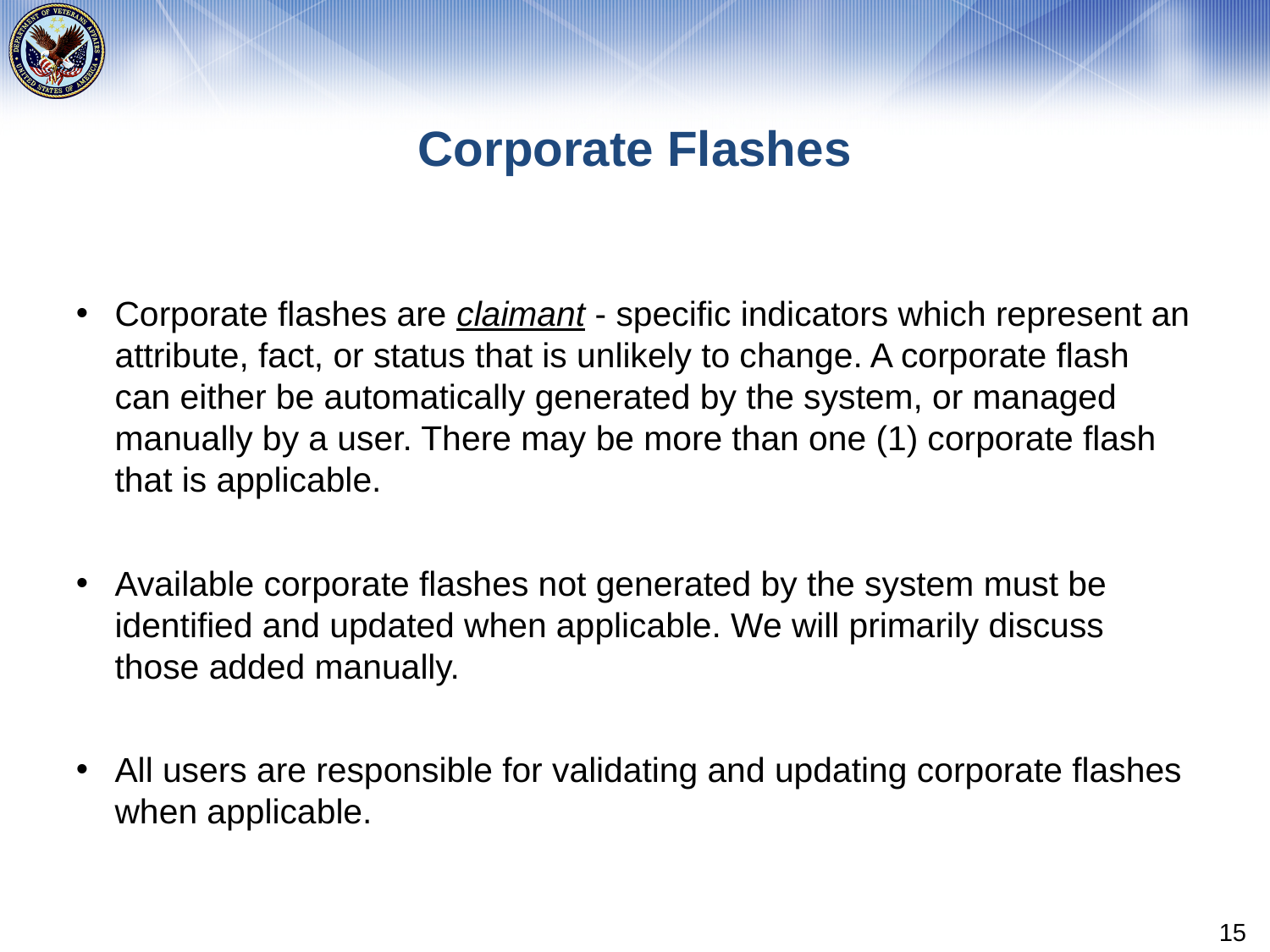

# Corporate Flashes
Corporate flashes are claimant - specific indicators which represent an attribute, fact, or status that is unlikely to change. A corporate flash can either be automatically generated by the system, or managed manually by a user. There may be more than one (1) corporate flash that is applicable.

Available corporate flashes not generated by the system must be identified and updated when applicable. We will primarily discuss those added manually.

All users are responsible for validating and updating corporate flashes when applicable.

15